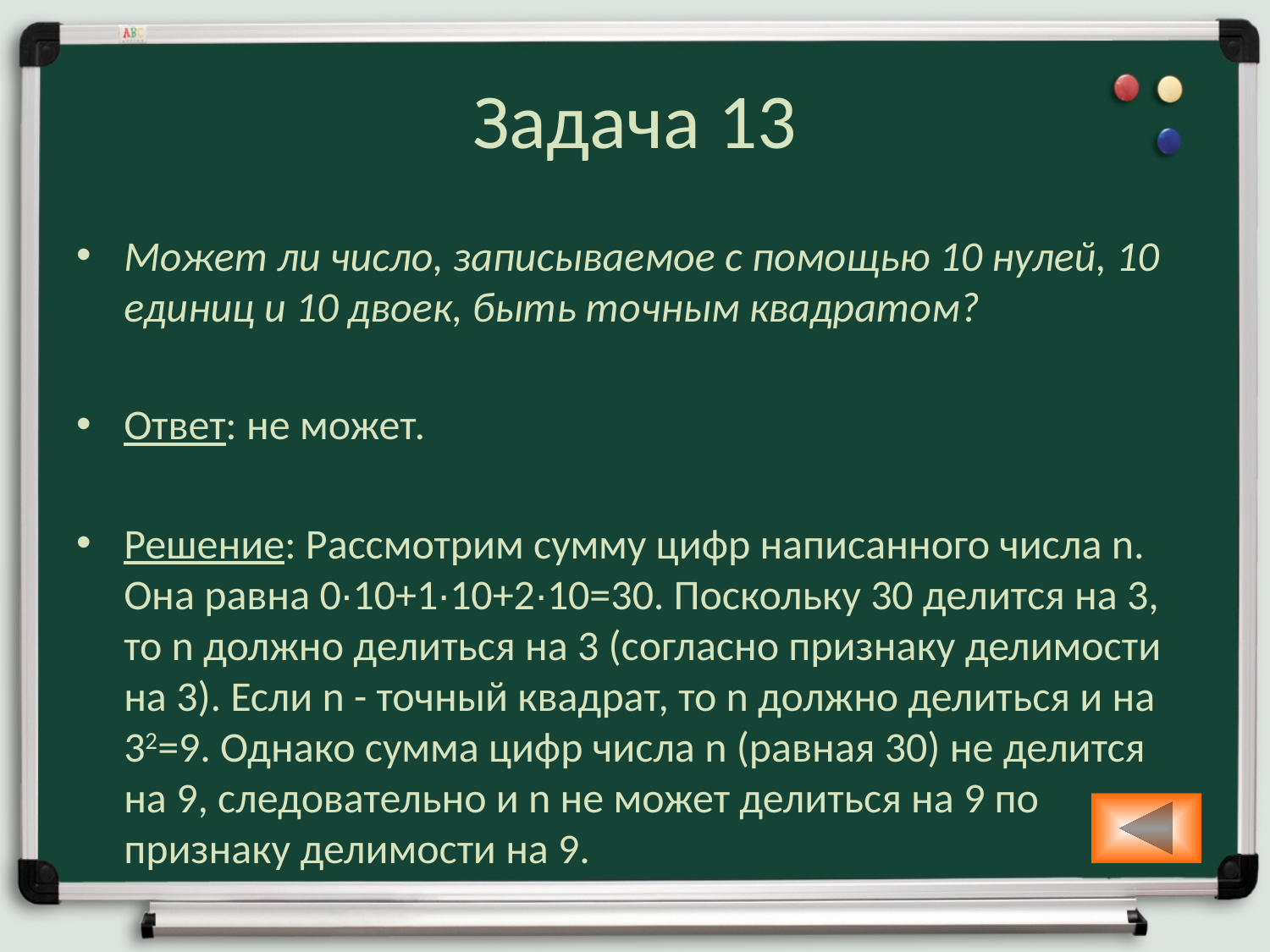

# Задача 13
Может ли число, записываемое с помощью 10 нулей, 10 единиц и 10 двоек, быть точным квадратом?

Ответ: не может.

Решение: Рассмотрим сумму цифр написанного числа n. Она равна 0∙10+1∙10+2∙10=30. Поскольку 30 делится на 3, то n должно делиться на 3 (согласно признаку делимости на 3). Если n - точный квадрат, то n должно делиться и на 32=9. Однако сумма цифр числа n (равная 30) не делится на 9, следовательно и n не может делиться на 9 по признаку делимости на 9.